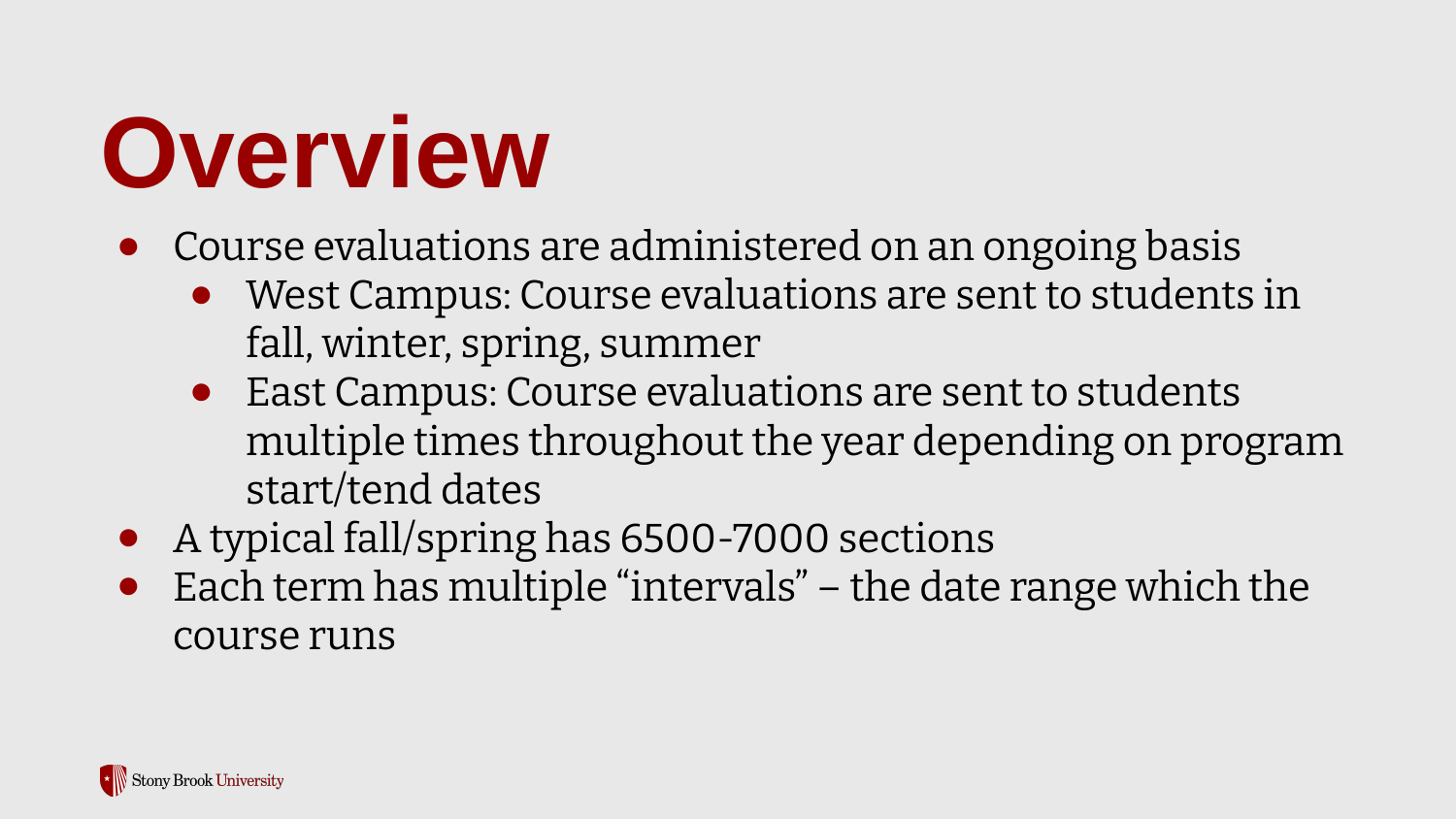

# Overview
Course evaluations are administered on an ongoing basis
West Campus: Course evaluations are sent to students in fall, winter, spring, summer
East Campus: Course evaluations are sent to students multiple times throughout the year depending on program start/tend dates
A typical fall/spring has 6500-7000 sections
Each term has multiple “intervals” – the date range which the course runs